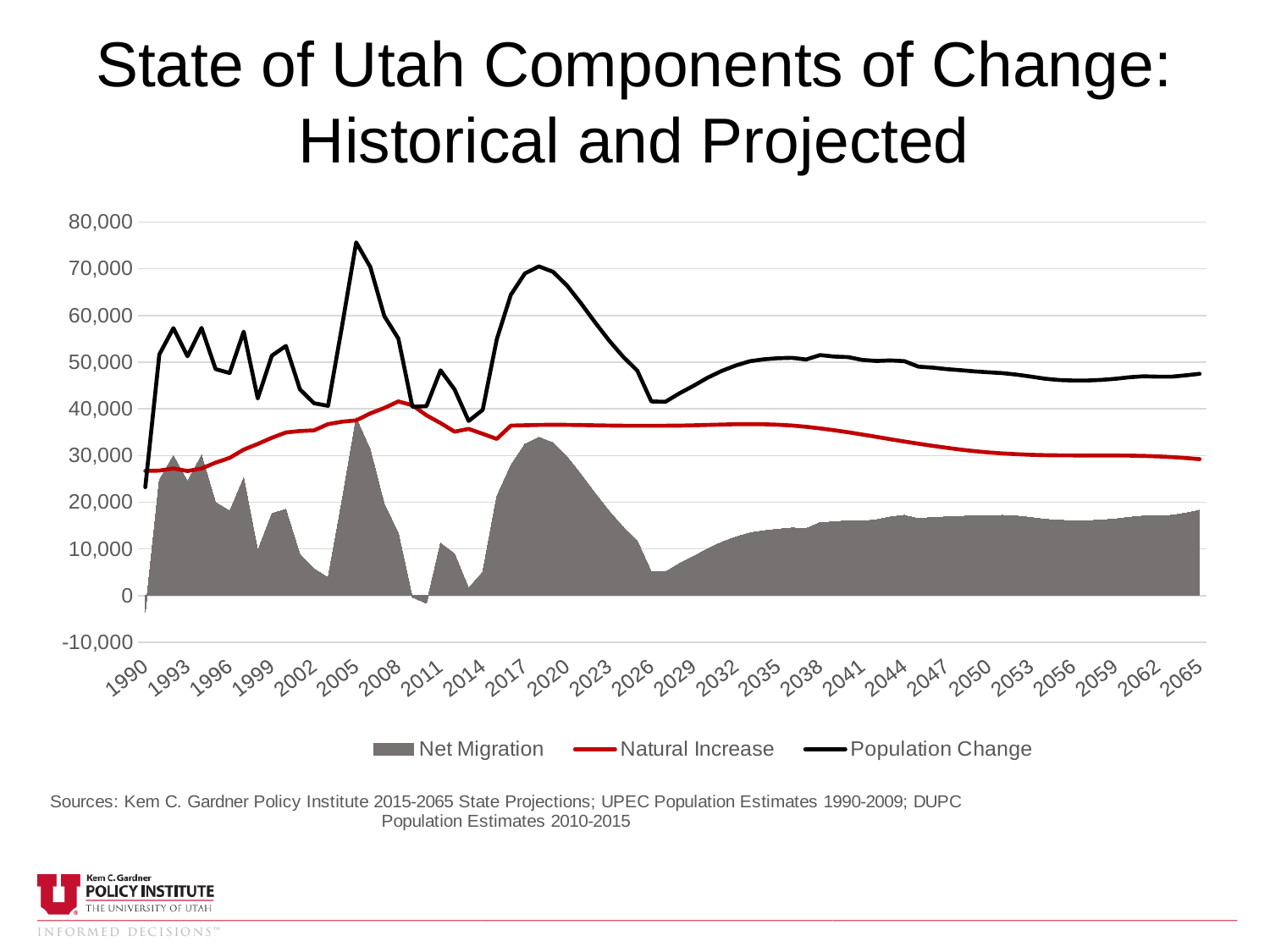

State of Utah Components of Change: Historical and Projected

### Chart

| Category | Net Migration | Natural Increase | Population Change |
|---|---|---|---|
| 1990 | -3480.0 | 26707.0 | 23227.0 |
| 1991 | 24878.0 | 26765.0 | 51643.0 |
| 1992 | 30042.0 | 27237.0 | 57279.0 |
| 1993 | 24561.0 | 26683.0 | 51244.0 |
| 1994 | 30116.0 | 27212.0 | 57328.0 |
| 1995 | 20024.0 | 28483.0 | 48507.0 |
| 1996 | 18171.0 | 29494.0 | 47665.0 |
| 1997 | 25253.0 | 31263.0 | 56516.0 |
| 1998 | 9745.0 | 32478.0 | 42223.0 |
| 1999 | 17584.0 | 33798.0 | 51382.0 |
| 2000 | 18527.0 | 34927.0 | 53454.0 |
| 2001 | 8915.0 | 35251.0 | 44166.0 |
| 2002 | 5813.0 | 35379.0 | 41192.0 |
| 2003 | 3912.0 | 36720.0 | 40632.0 |
| 2004 | 20520.0 | 37245.0 | 57765.0 |
| 2005 | 38108.0 | 37512.0 | 75620.0 |
| 2006 | 31376.0 | 39010.0 | 70386.0 |
| 2007 | 19673.0 | 40173.0 | 59846.0 |
| 2008 | 13470.0 | 41577.0 | 55047.0 |
| 2009 | -325.0 | 40763.0 | 40438.0 |
| 2010 | -1640.7909999997355 | 38597.0 | 40568.55824999977 |
| 2011 | 11300.554000000027 | 36939.0 | 48239.55400000002 |
| 2012 | 9032.12624999974 | 35099.0 | 44131.126249999856 |
| 2013 | 1693.022000000812 | 35694.0 | 37387.022000000055 |
| 2014 | 5121.837749999482 | 34640.0 | 39761.83774999948 |
| 2015 | 21311.0 | 33551.0 | 54861.80250000015 |
| 2016 | 28002.5841343 | 36402.358551996 | 64404.942686296 |
| 2017 | 32499.431509273 | 36476.916958448 | 68976.34846772099 |
| 2018 | 33930.794096835 | 36554.120795169 | 70484.914892004 |
| 2019 | 32754.578890311 | 36580.678416306 | 69335.257306617 |
| 2020 | 29835.805806448 | 36560.91396798 | 66396.719774428 |
| 2021 | 26033.33660719 | 36520.101884025 | 62553.438491215005 |
| 2022 | 22003.463628444 | 36470.055510607 | 58473.519139051 |
| 2023 | 18163.867192986 | 36414.58712846 | 54578.454321446 |
| 2024 | 14734.598568856 | 36376.815932739 | 51111.414501595005 |
| 2025 | 11799.095316021 | 36367.640709062 | 48166.736025082995 |
| 2026 | 5196.420332757 | 36385.541872575 | 41581.962205332 |
| 2027 | 5116.512956674 | 36377.50796265 | 41494.020919324 |
| 2028 | 6917.703523661 | 36402.279886413 | 43319.983410074004 |
| 2029 | 8450.373279958 | 36467.51514563 | 44917.888425588 |
| 2030 | 10100.391166582 | 36549.912851196 | 46650.304017778 |
| 2031 | 11478.703529091 | 36626.37529692 | 48105.078826011 |
| 2032 | 12578.94863407 | 36691.407298942 | 49270.355933012004 |
| 2033 | 13450.381752572 | 36721.897477365 | 50172.279229937 |
| 2034 | 13899.72379748 | 36690.661981924 | 50590.385779404 |
| 2035 | 14243.142882587 | 36595.867605356 | 50839.010487943 |
| 2036 | 14499.422766216 | 36420.322795028 | 50919.745561243995 |
| 2037 | 14397.309569658 | 36151.138901396 | 50548.448471054 |
| 2038 | 15695.804488323 | 35809.04584713 | 51504.850335453 |
| 2039 | 15767.321757205 | 35415.878209249 | 51183.199966454 |
| 2040 | 16095.940109199 | 34969.386958696 | 51065.327067895 |
| 2041 | 15974.070240479 | 34491.775291139 | 50465.845531618 |
| 2042 | 16250.298901643 | 33994.539355812 | 50244.838257455 |
| 2043 | 16871.558867445 | 33492.461496228 | 50364.020363673 |
| 2044 | 17212.265197764 | 32996.169186485 | 50208.434384249005 |
| 2045 | 16498.67326203 | 32521.147778407 | 49019.821040437004 |
| 2046 | 16748.820522161 | 32069.463792183 | 48818.284314344 |
| 2047 | 16855.162307437 | 31649.760025929 | 48504.922333366005 |
| 2048 | 16995.495557159 | 31263.46223738 | 48258.957794539005 |
| 2049 | 17072.604912015 | 30933.631300132 | 48006.236212147 |
| 2050 | 17149.745393064 | 30660.129685395 | 47809.875078459 |
| 2051 | 17193.27348913 | 30439.943763652 | 47633.217252782 |
| 2052 | 17042.635918147 | 30273.593455734 | 47316.229373881 |
| 2053 | 16740.953869491 | 30153.752516565 | 46894.706386056 |
| 2054 | 16364.492136968 | 30074.829071389 | 46439.321208356996 |
| 2055 | 16126.142363208 | 30030.577236457 | 46156.719599665 |
| 2056 | 16049.470673809 | 30011.247854619 | 46060.718528428 |
| 2057 | 16047.419667208 | 30008.607387797 | 46056.027055005005 |
| 2058 | 16179.337536336 | 30008.589317826 | 46187.926854162 |
| 2059 | 16420.761123409 | 29999.93079863 | 46420.691922039 |
| 2060 | 16787.009901798 | 29973.128709369 | 46760.138611167 |
| 2061 | 17048.981378215 | 29914.610697303 | 46963.592075518 |
| 2062 | 17065.732332534 | 29817.93352516 | 46883.665857693995 |
| 2063 | 17205.654638051 | 29673.395852288 | 46879.050490338996 |
| 2064 | 17682.097362978 | 29474.726532678 | 47156.823895655994 |
| 2065 | 18277.865676494 | 29220.998750339 | 47498.864426832995 |